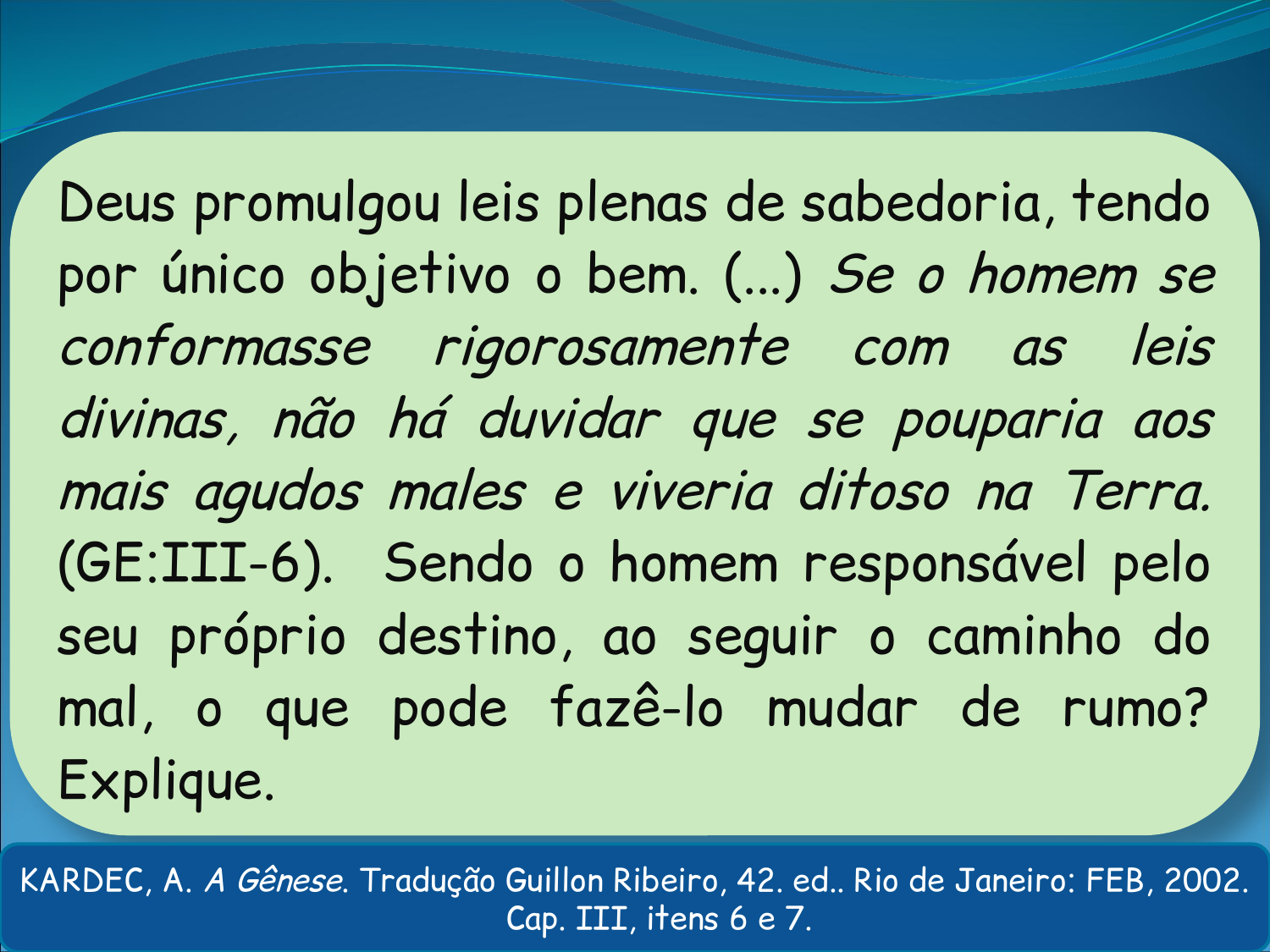

Deus promulgou leis plenas de sabedoria, tendo por único objetivo o bem. (...) Se o homem se conformasse rigorosamente com as leis divinas, não há duvidar que se pouparia aos mais agudos males e viveria ditoso na Terra. (GE:III-6).  Sendo o homem responsável pelo seu próprio destino, ao seguir o caminho do mal, o que pode fazê-lo mudar de rumo? Explique.
KARDEC, A. A Gênese. Tradução Guillon Ribeiro, 42. ed.. Rio de Janeiro: FEB, 2002. Cap. III, itens 6 e 7.